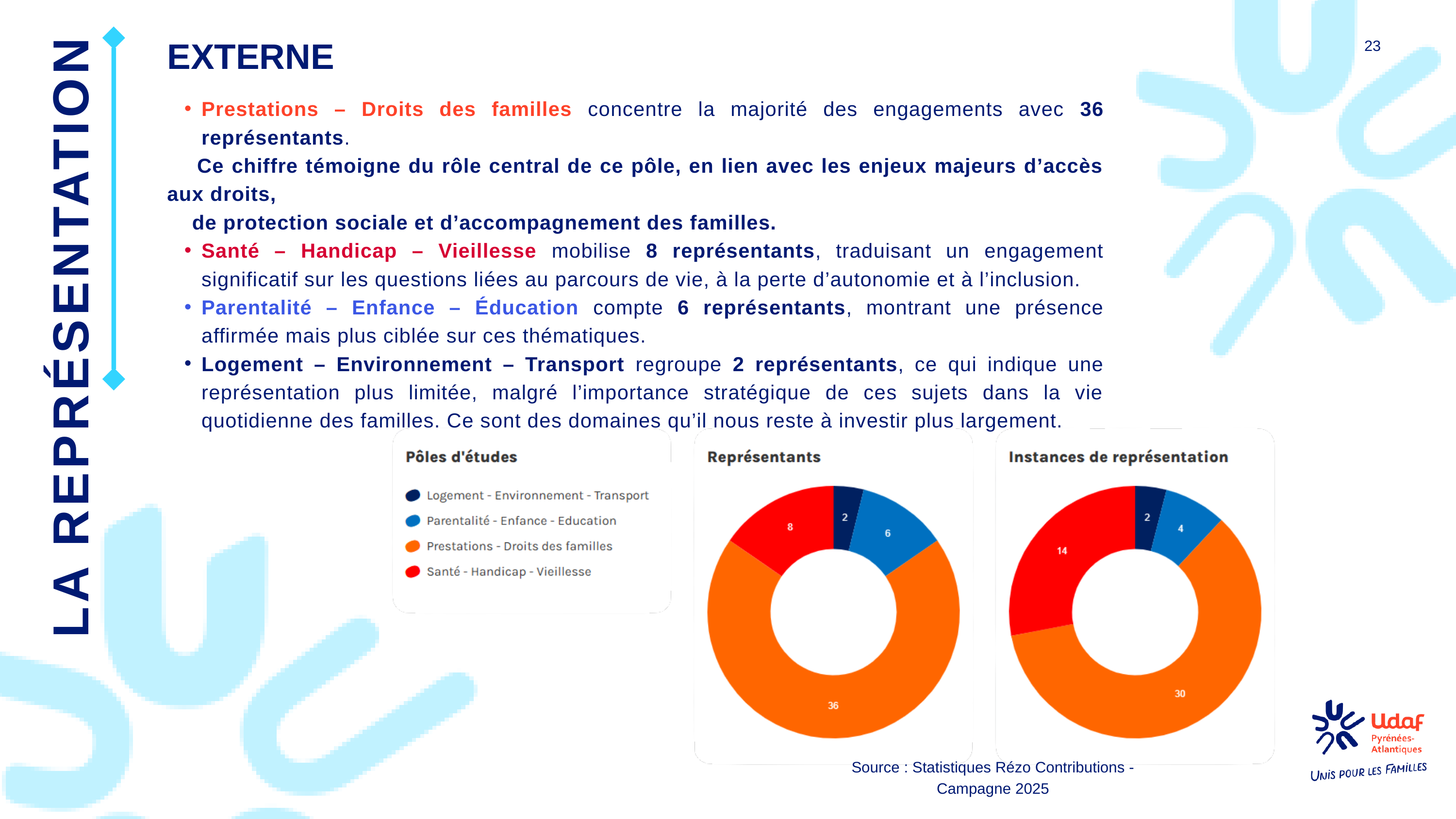

EXTERNE
23

Prestations – Droits des familles concentre la majorité des engagements avec 36 représentants.
    Ce chiffre témoigne du rôle central de ce pôle, en lien avec les enjeux majeurs d’accès aux droits,
    de protection sociale et d’accompagnement des familles.
Santé – Handicap – Vieillesse mobilise 8 représentants, traduisant un engagement significatif sur les questions liées au parcours de vie, à la perte d’autonomie et à l’inclusion.
Parentalité – Enfance – Éducation compte 6 représentants, montrant une présence affirmée mais plus ciblée sur ces thématiques.
Logement – Environnement – Transport regroupe 2 représentants, ce qui indique une représentation plus limitée, malgré l’importance stratégique de ces sujets dans la vie quotidienne des familles. Ce sont des domaines qu’il nous reste à investir plus largement.

LA REPRÉSENTATION

Source : Statistiques Rézo Contributions - Campagne 2025